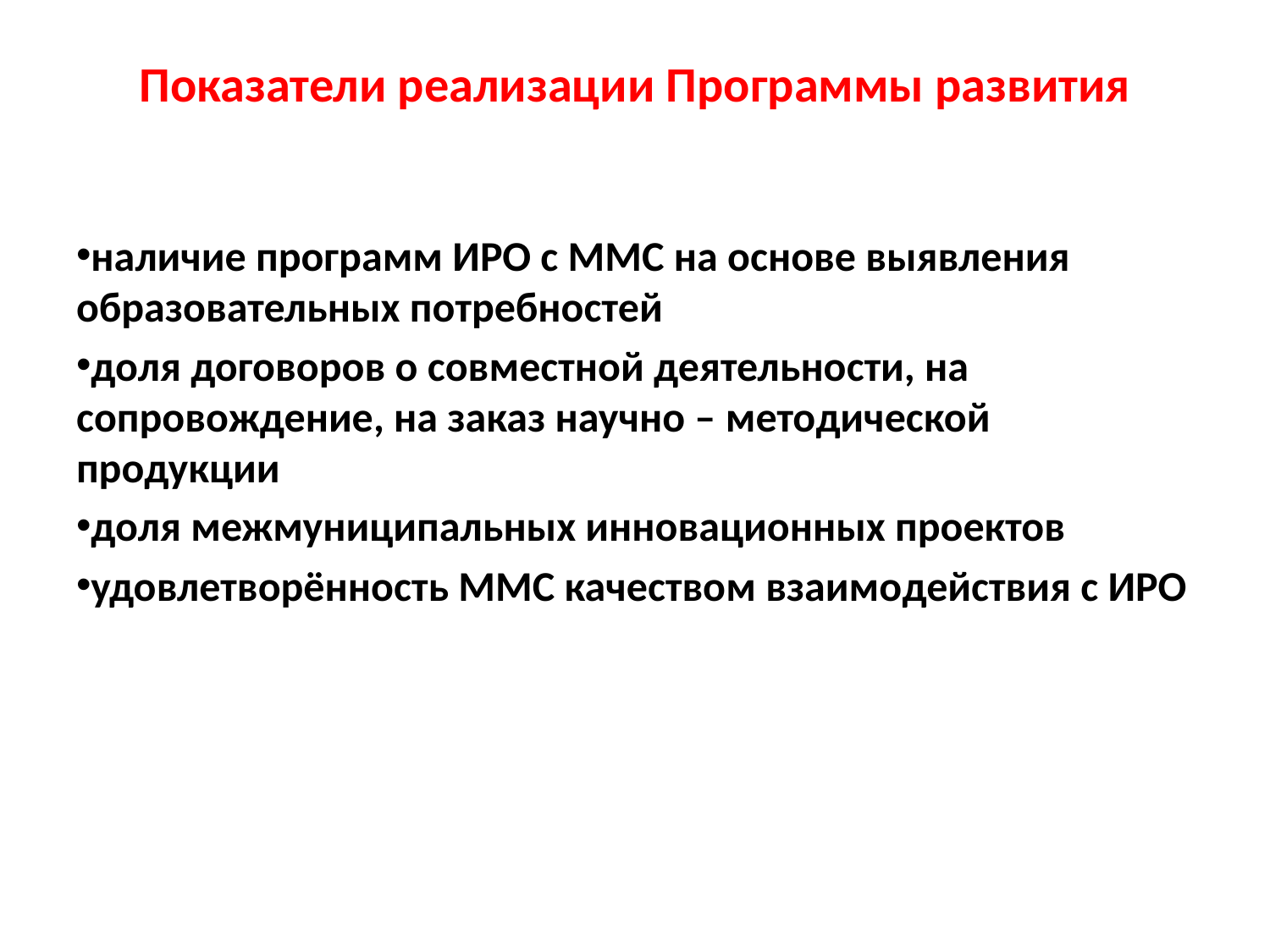

# Показатели реализации Программы развития
наличие программ ИРО с ММС на основе выявления образовательных потребностей
доля договоров о совместной деятельности, на сопровождение, на заказ научно – методической продукции
доля межмуниципальных инновационных проектов
удовлетворённость ММС качеством взаимодействия с ИРО